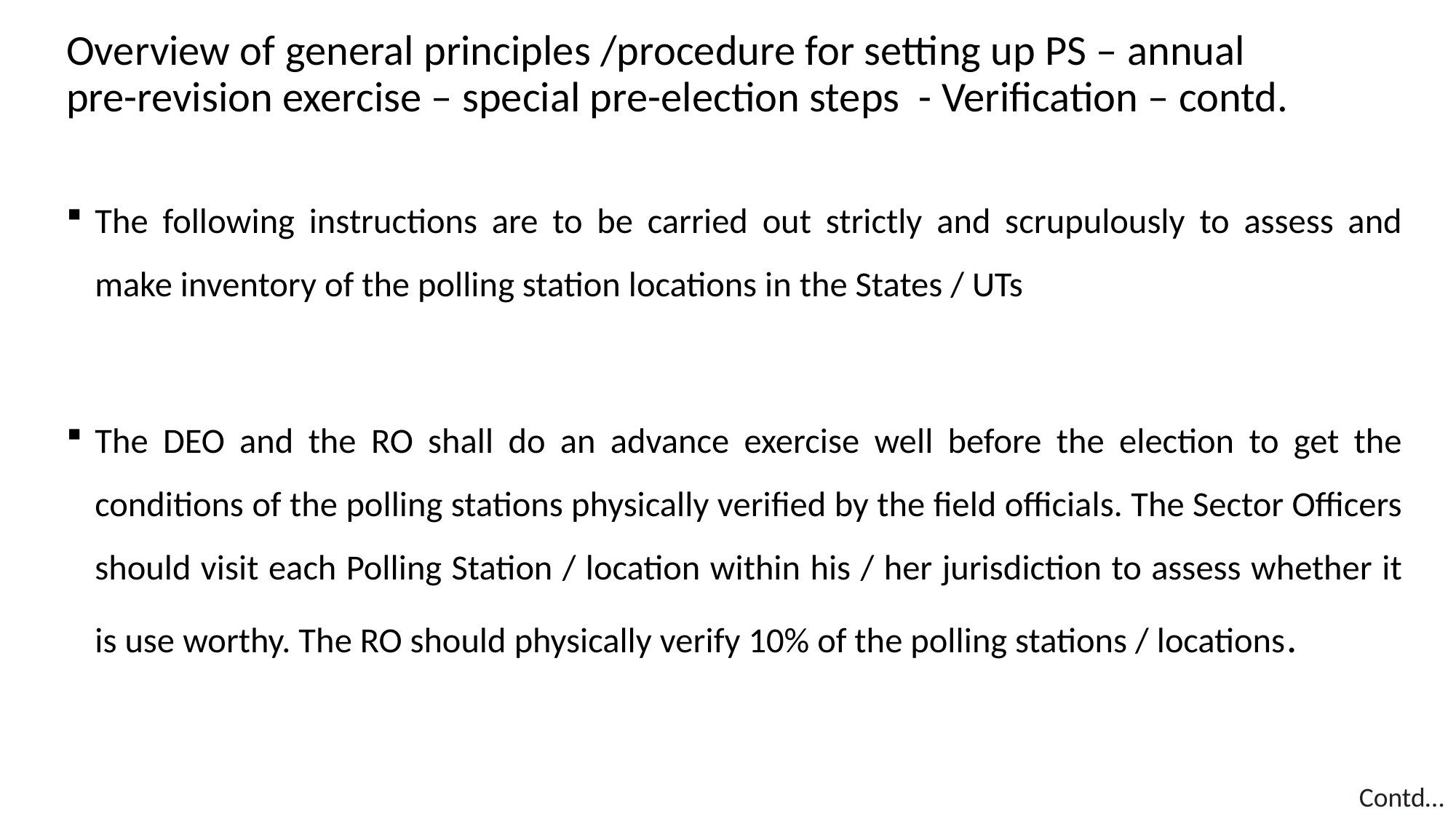

Overview of general principles /procedure for setting up PS – annual pre-revision exercise – special pre-election steps  - Verification – contd.
The following instructions are to be carried out strictly and scrupulously to assess and make inventory of the polling station locations in the States / UTs

The DEO and the RO shall do an advance exercise well before the election to get the conditions of the polling stations physically verified by the field officials. The Sector Officers should visit each Polling Station / location within his / her jurisdiction to assess whether it is use worthy. The RO should physically verify 10% of the polling stations / locations.
Contd…